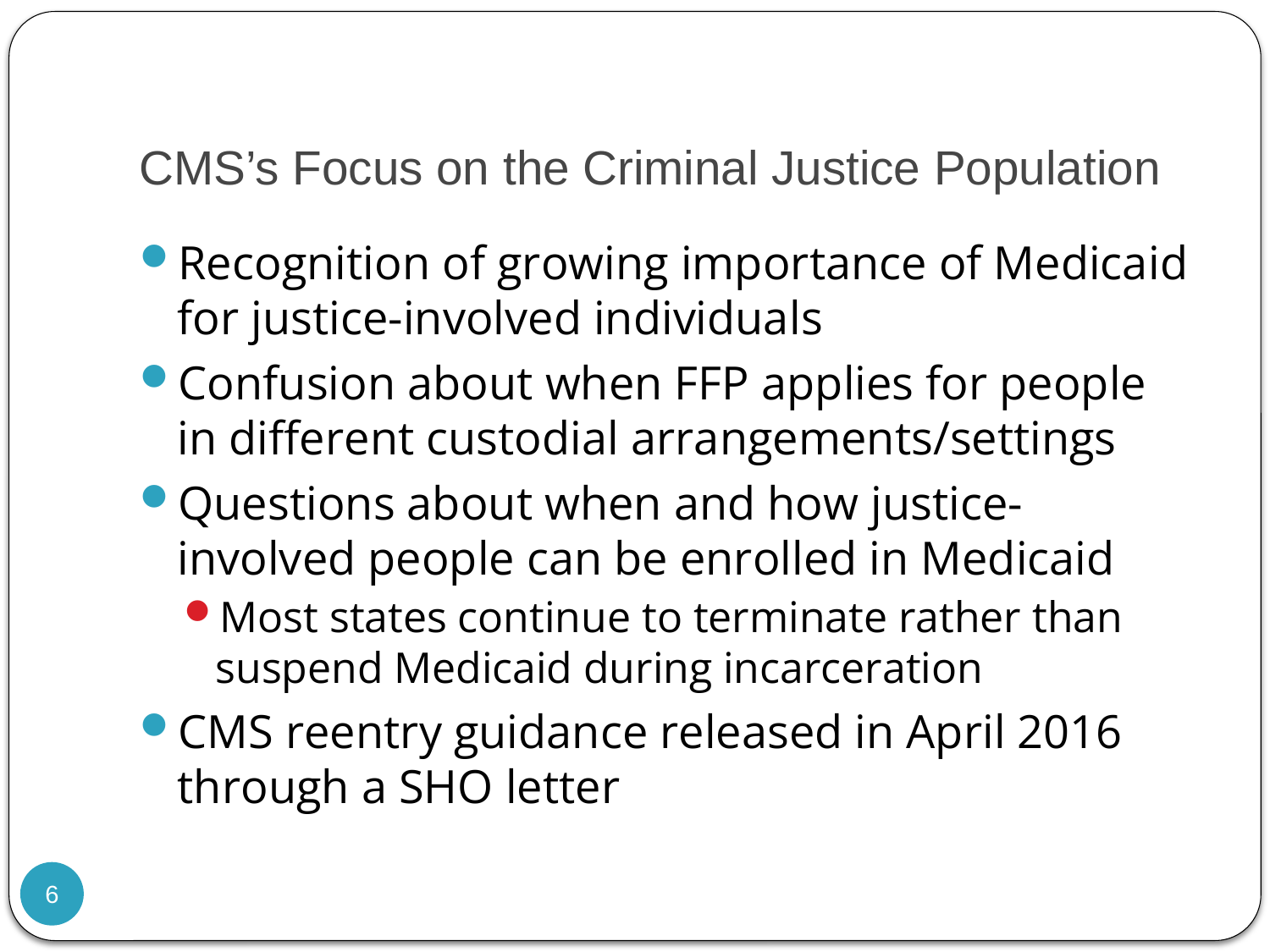

# CMS’s Focus on the Criminal Justice Population
Recognition of growing importance of Medicaid for justice-involved individuals
Confusion about when FFP applies for people in different custodial arrangements/settings
Questions about when and how justice-involved people can be enrolled in Medicaid
Most states continue to terminate rather than suspend Medicaid during incarceration
CMS reentry guidance released in April 2016 through a SHO letter
6